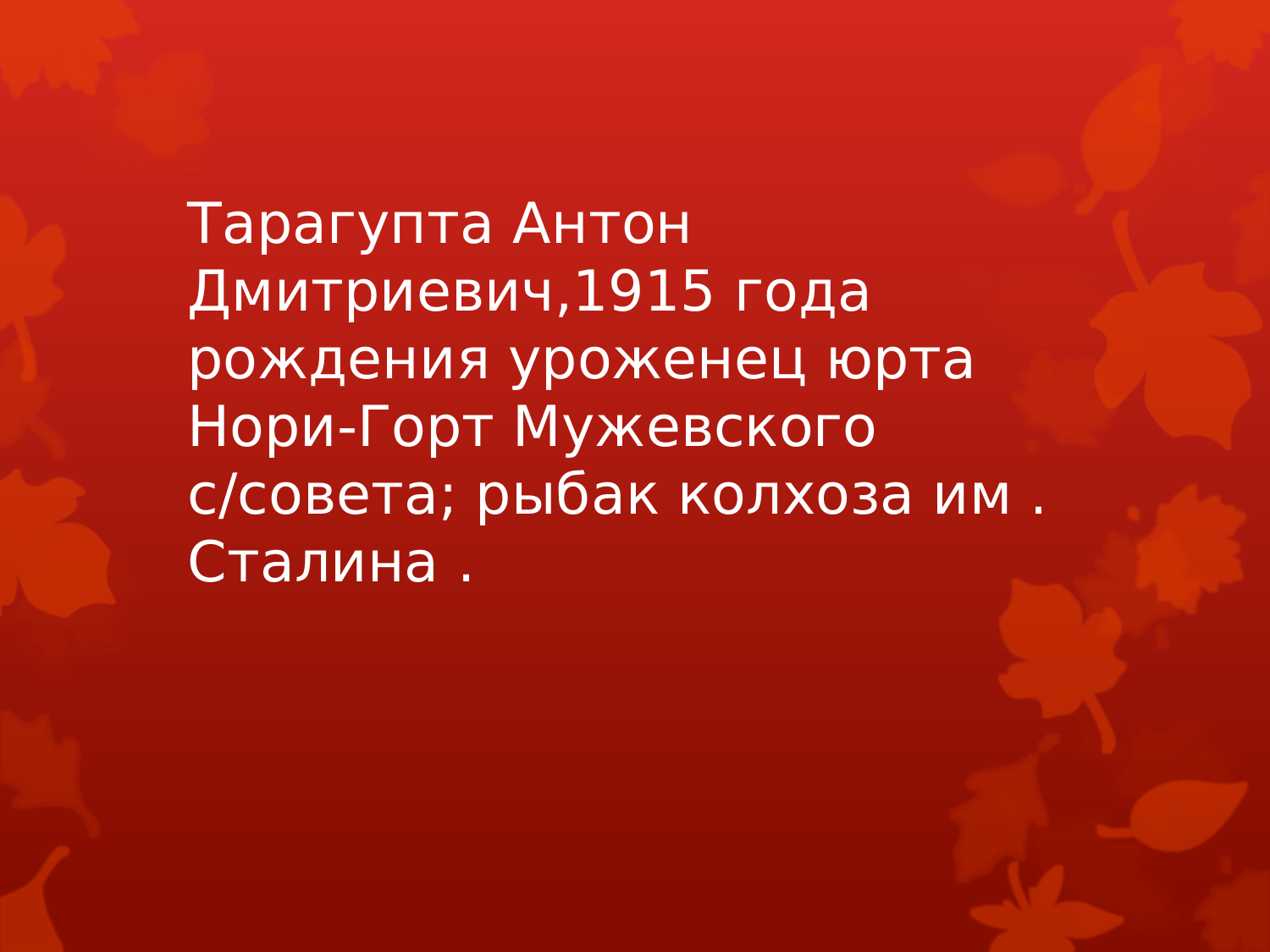

# Тарагупта Антон Дмитриевич,1915 года рождения уроженец юрта Нори-Горт Мужевского с/совета; рыбак колхоза им . Сталина .